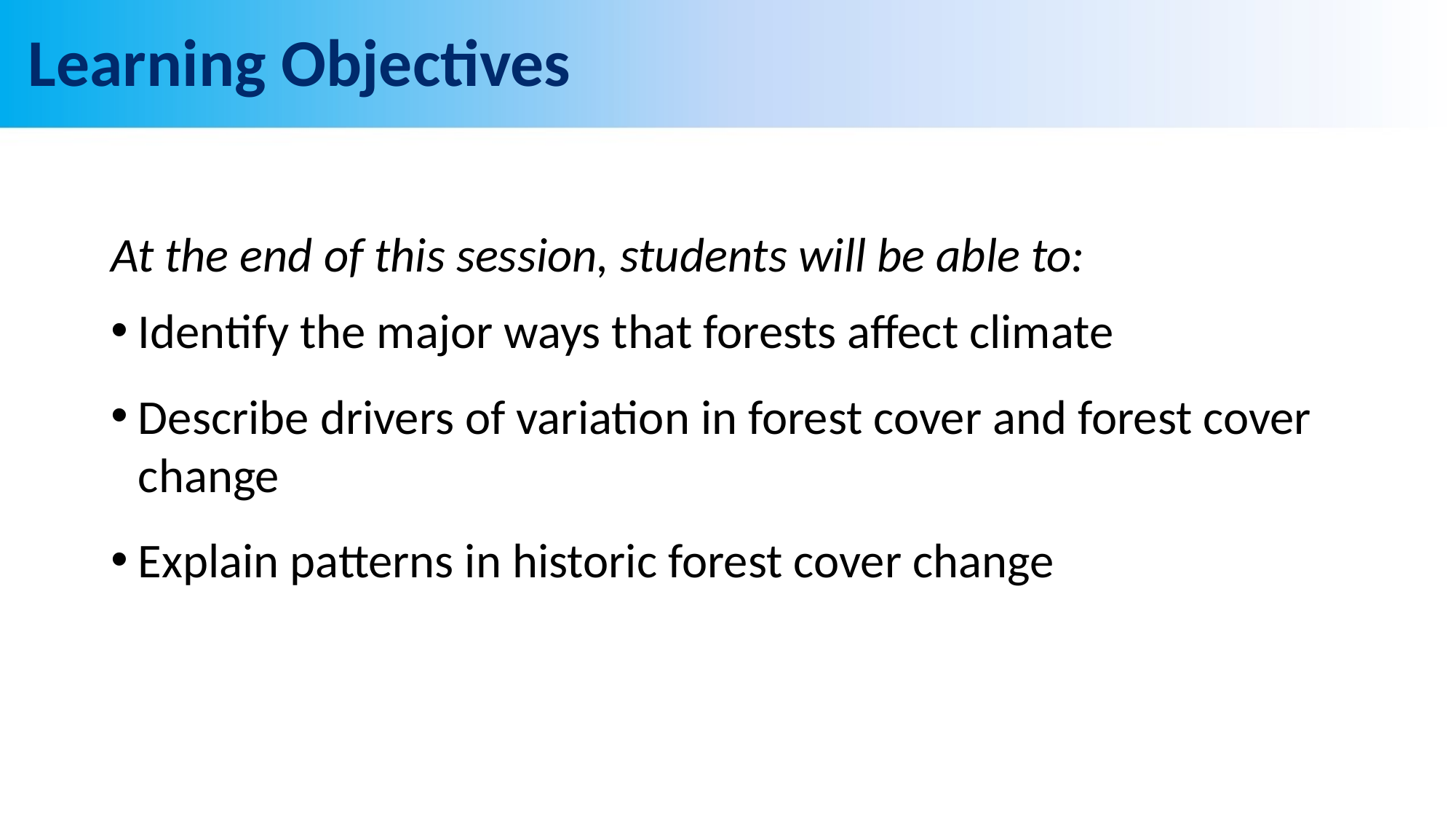

# Learning Objectives
At the end of this session, students will be able to:
Identify the major ways that forests affect climate
Describe drivers of variation in forest cover and forest cover change
Explain patterns in historic forest cover change